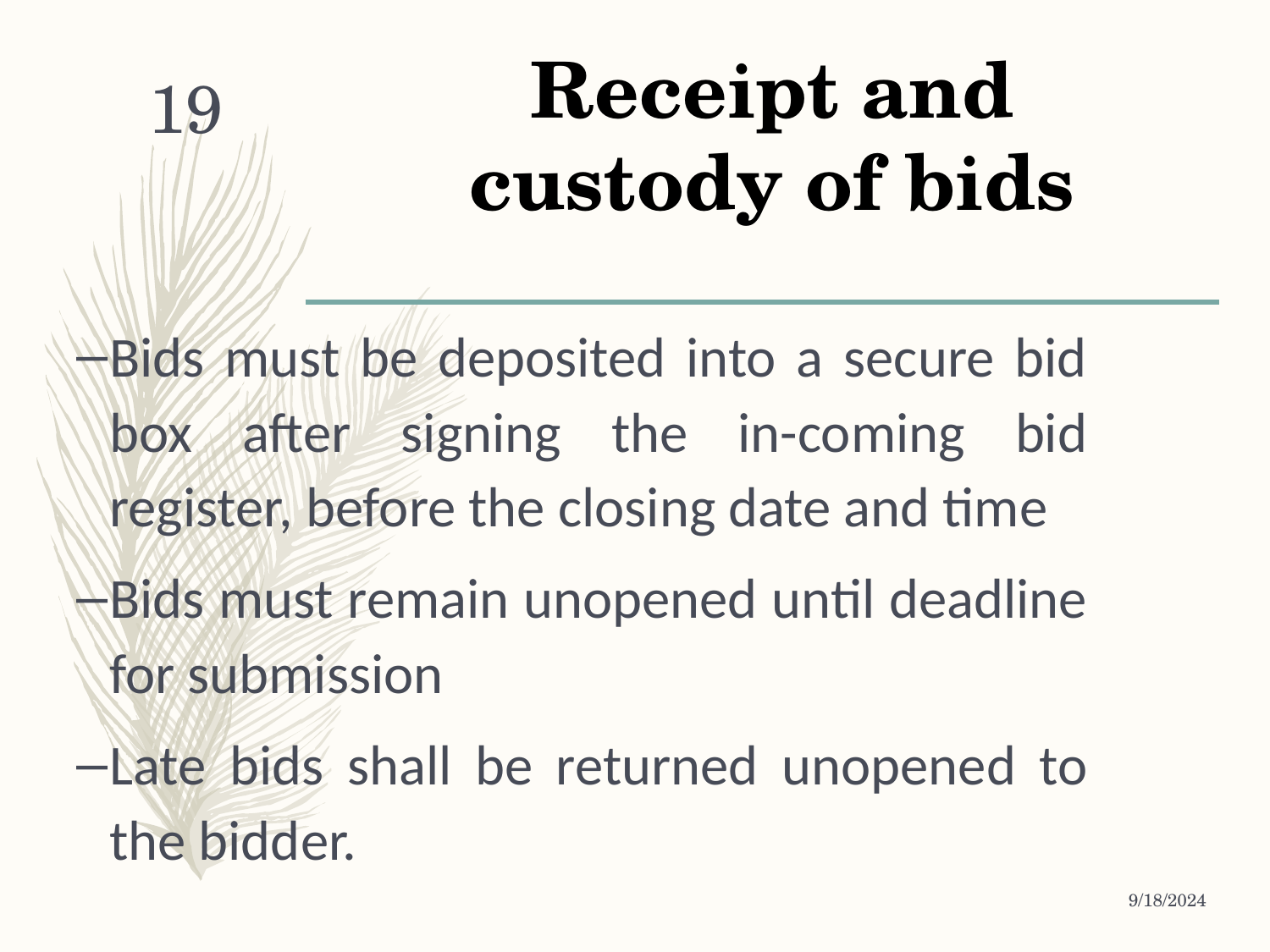

# Receipt and custody of bids
19
Bids must be deposited into a secure bid box after signing the in-coming bid register, before the closing date and time
Bids must remain unopened until deadline for submission
Late bids shall be returned unopened to the bidder.
9/18/2024